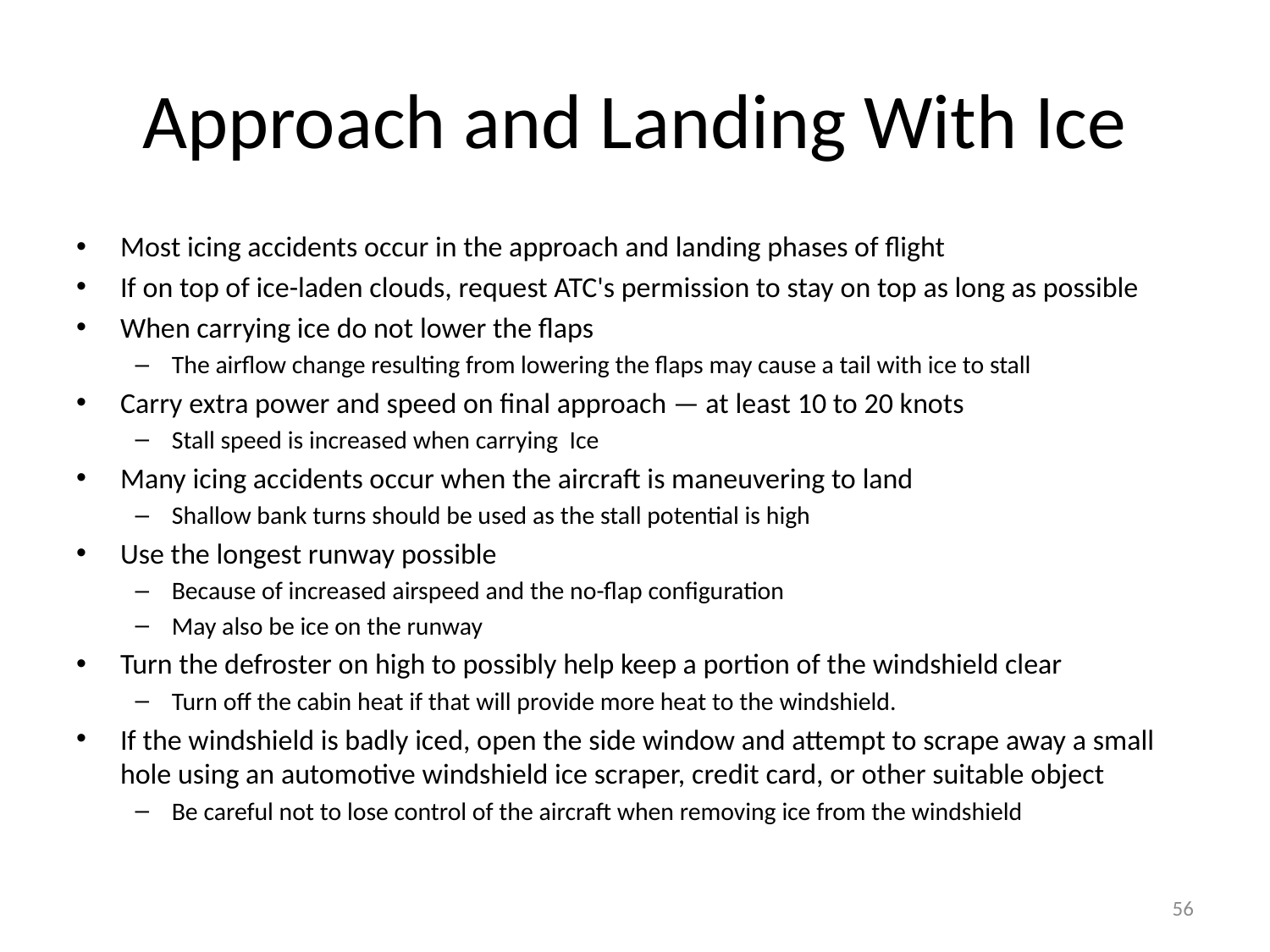

# Approach and Landing With Ice
Most icing accidents occur in the approach and landing phases of flight
If on top of ice-laden clouds, request ATC's permission to stay on top as long as possible
When carrying ice do not lower the flaps
The airflow change resulting from lowering the flaps may cause a tail with ice to stall
Carry extra power and speed on final approach — at least 10 to 20 knots
Stall speed is increased when carrying  Ice
Many icing accidents occur when the aircraft is maneuvering to land
Shallow bank turns should be used as the stall potential is high
Use the longest runway possible
Because of increased airspeed and the no-flap configuration
May also be ice on the runway
Turn the defroster on high to possibly help keep a portion of the windshield clear
Turn off the cabin heat if that will provide more heat to the windshield.
If the windshield is badly iced, open the side window and attempt to scrape away a small hole using an automotive windshield ice scraper, credit card, or other suitable object
Be careful not to lose control of the aircraft when removing ice from the windshield
56